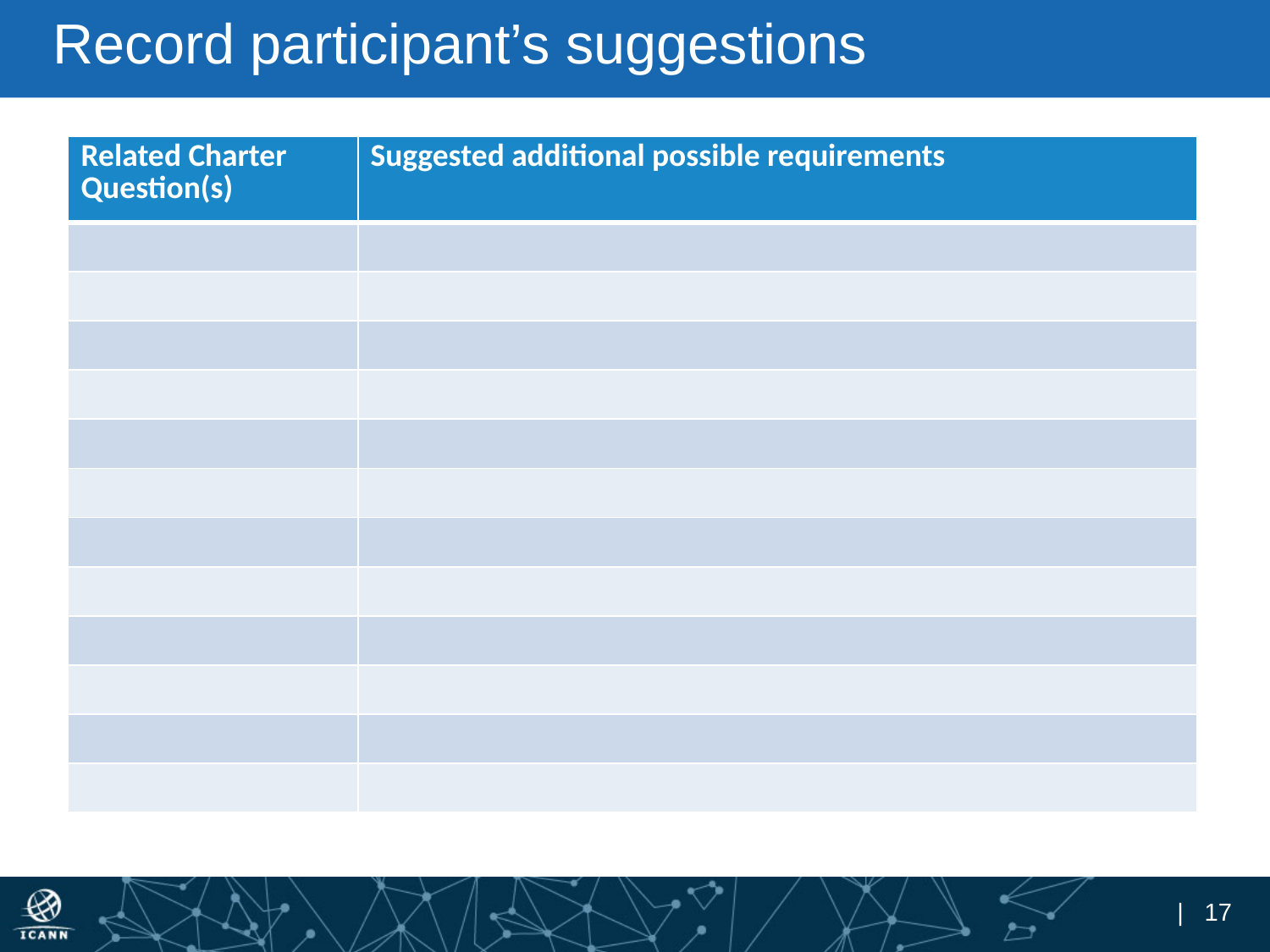

# Record participant’s suggestions
| Related Charter Question(s) | Suggested additional possible requirements |
| --- | --- |
|  |  |
|  |  |
|  |  |
|  |  |
|  |  |
|  |  |
|  |  |
|  |  |
|  |  |
|  |  |
|  |  |
|  |  |